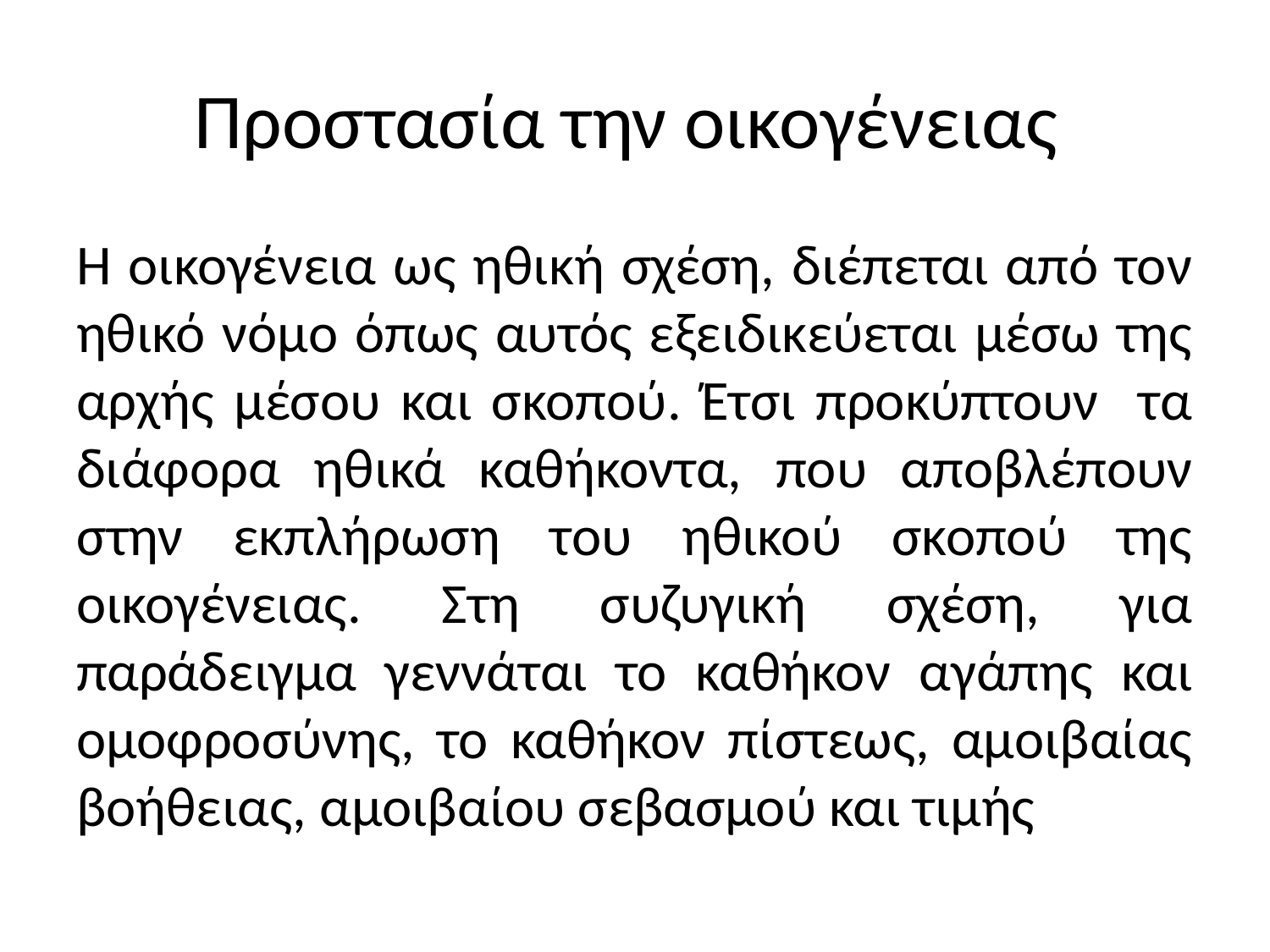

# Προστασία την οικογένειας
Η οικογένεια ως ηθική σχέση, διέπεται από τον ηθικό νόμο όπως αυτός εξειδικεύεται μέσω της αρχής μέσου και σκοπού. Έτσι προκύπτουν  τα διάφορα ηθικά καθήκοντα, που αποβλέπουν στην εκπλήρωση του ηθικού σκοπού της οικογένειας. Στη συζυγική σχέση, για παράδειγμα γεννάται το καθήκον αγάπης και ομοφροσύνης, το καθήκον πίστεως, αμοιβαίας βοήθειας, αμοιβαίου σεβασμού και τιμής